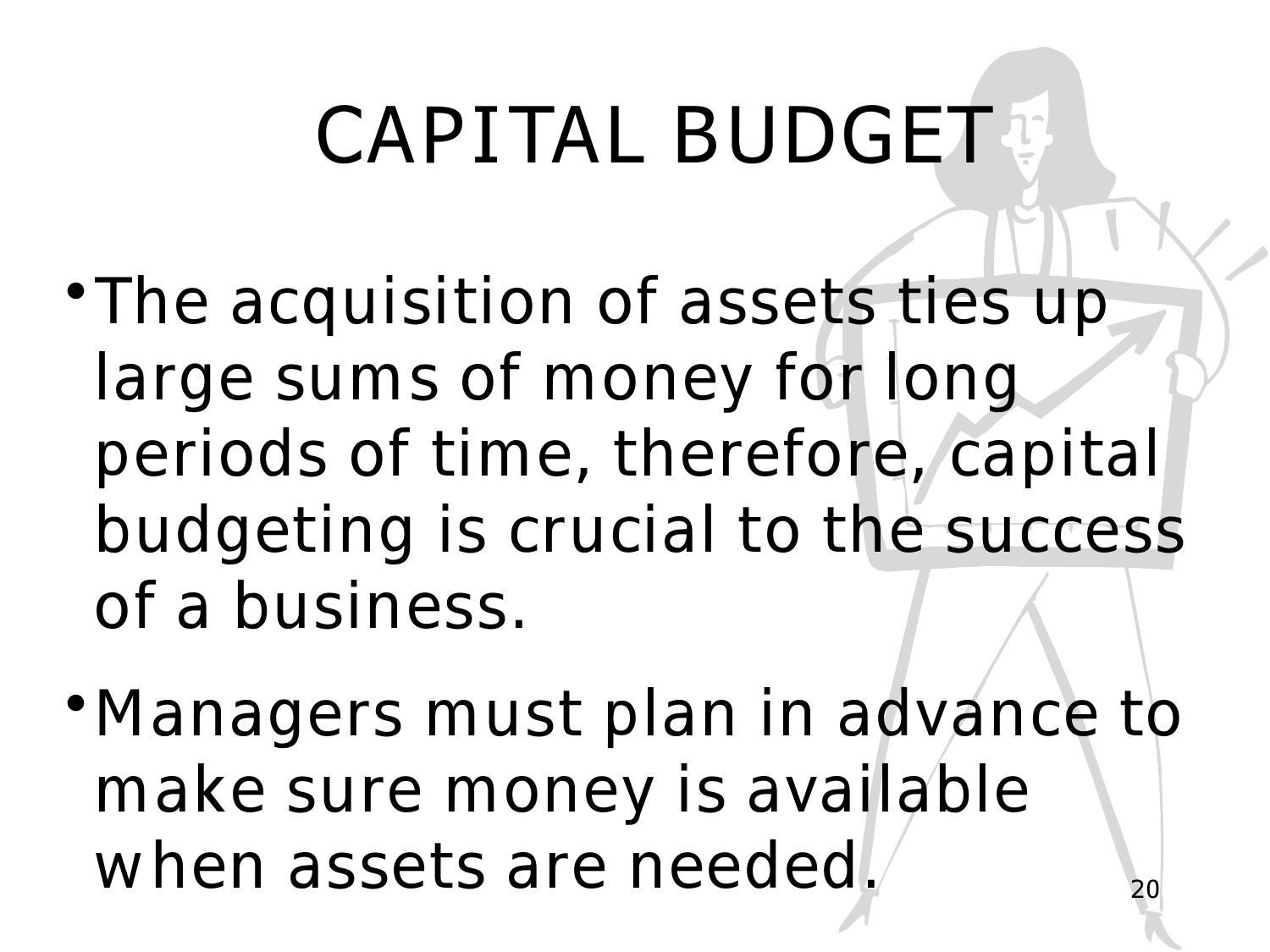

CAPITAL BUDGET
The acquisition of assets ties up large sums of money for long periods of time, therefore, capital budgeting is crucial to the success of a business.
Managers must plan in advance to make sure money is available when assets are needed.
20